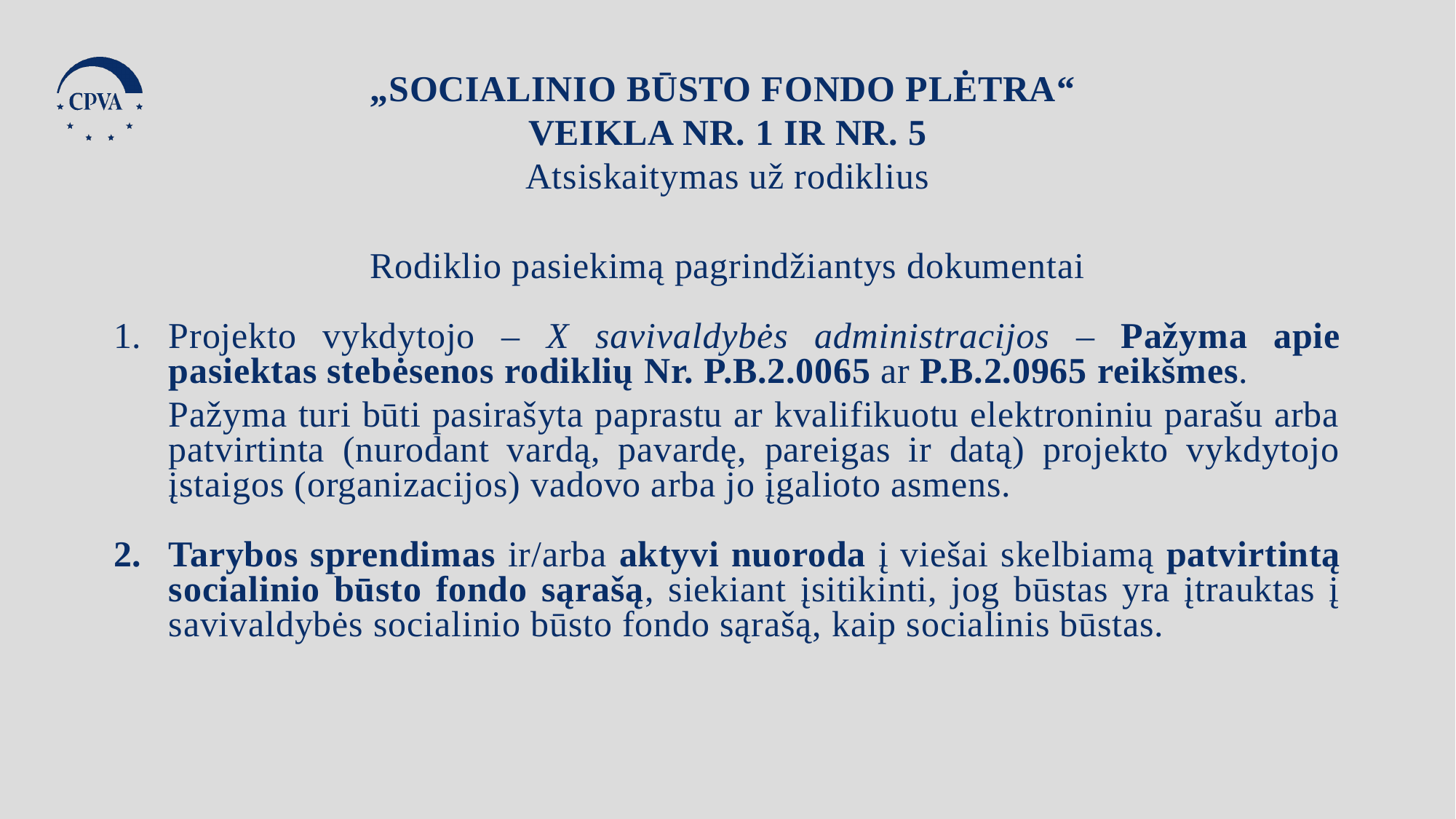

„Socialinio būsto fondo plėtra“
Veikla Nr. 1 ir Nr. 5
Atsiskaitymas už rodiklius
Rodiklio pasiekimą pagrindžiantys dokumentai

Projekto vykdytojo – X savivaldybės administracijos – Pažyma apie pasiektas stebėsenos rodiklių Nr. P.B.2.0065 ar P.B.2.0965 reikšmes.
Pažyma turi būti pasirašyta paprastu ar kvalifikuotu elektroniniu parašu arba patvirtinta (nurodant vardą, pavardę, pareigas ir datą) projekto vykdytojo įstaigos (organizacijos) vadovo arba jo įgalioto asmens.

Tarybos sprendimas ir/arba aktyvi nuoroda į viešai skelbiamą patvirtintą socialinio būsto fondo sąrašą, siekiant įsitikinti, jog būstas yra įtrauktas į savivaldybės socialinio būsto fondo sąrašą, kaip socialinis būstas.